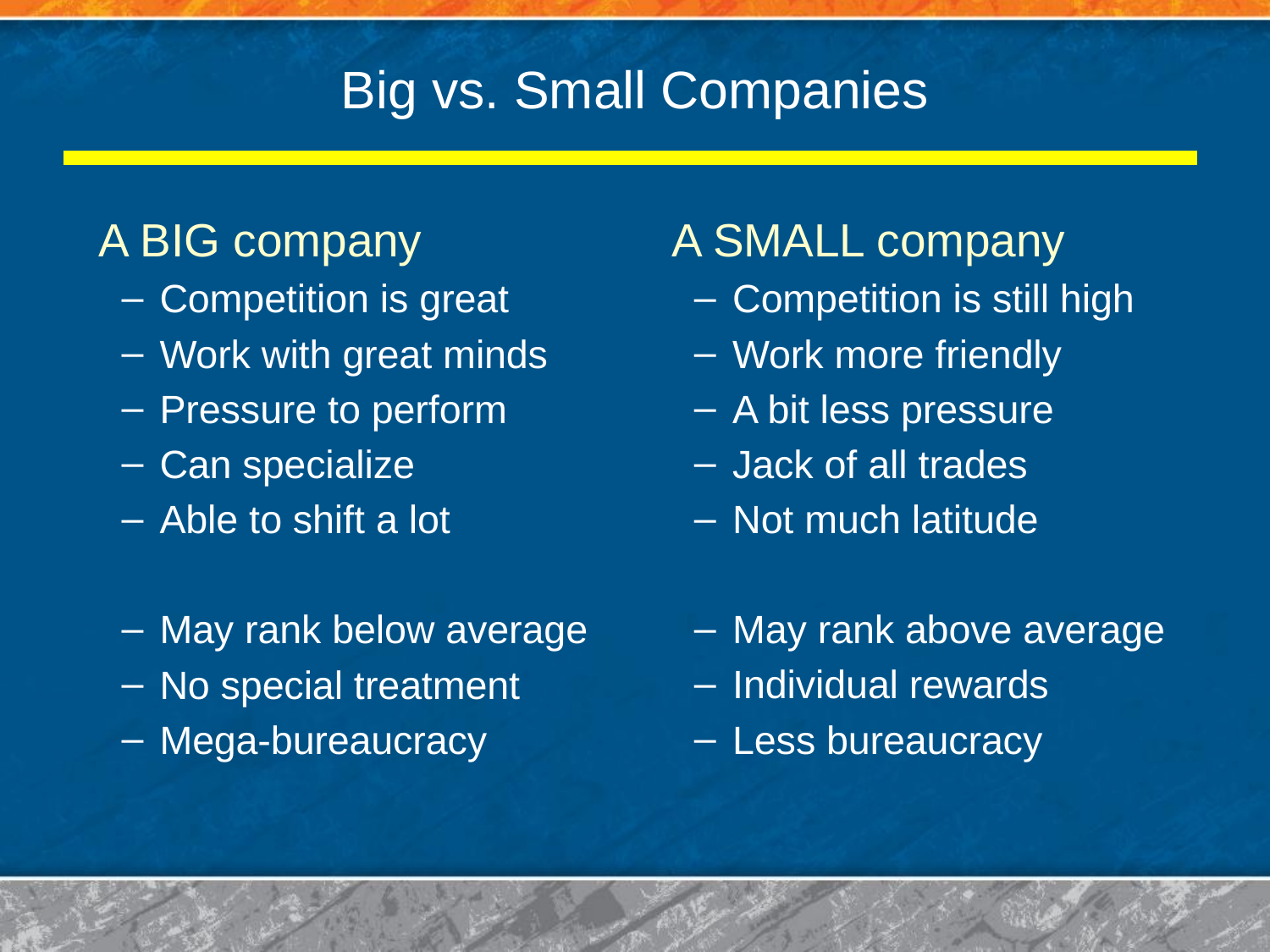

# Big vs. Small Companies
A BIG company
Competition is great
Work with great minds
Pressure to perform
Can specialize
Able to shift a lot

May rank below average
No special treatment
Mega-bureaucracy
A SMALL company
Competition is still high
Work more friendly
A bit less pressure
Jack of all trades
Not much latitude

May rank above average
Individual rewards
Less bureaucracy